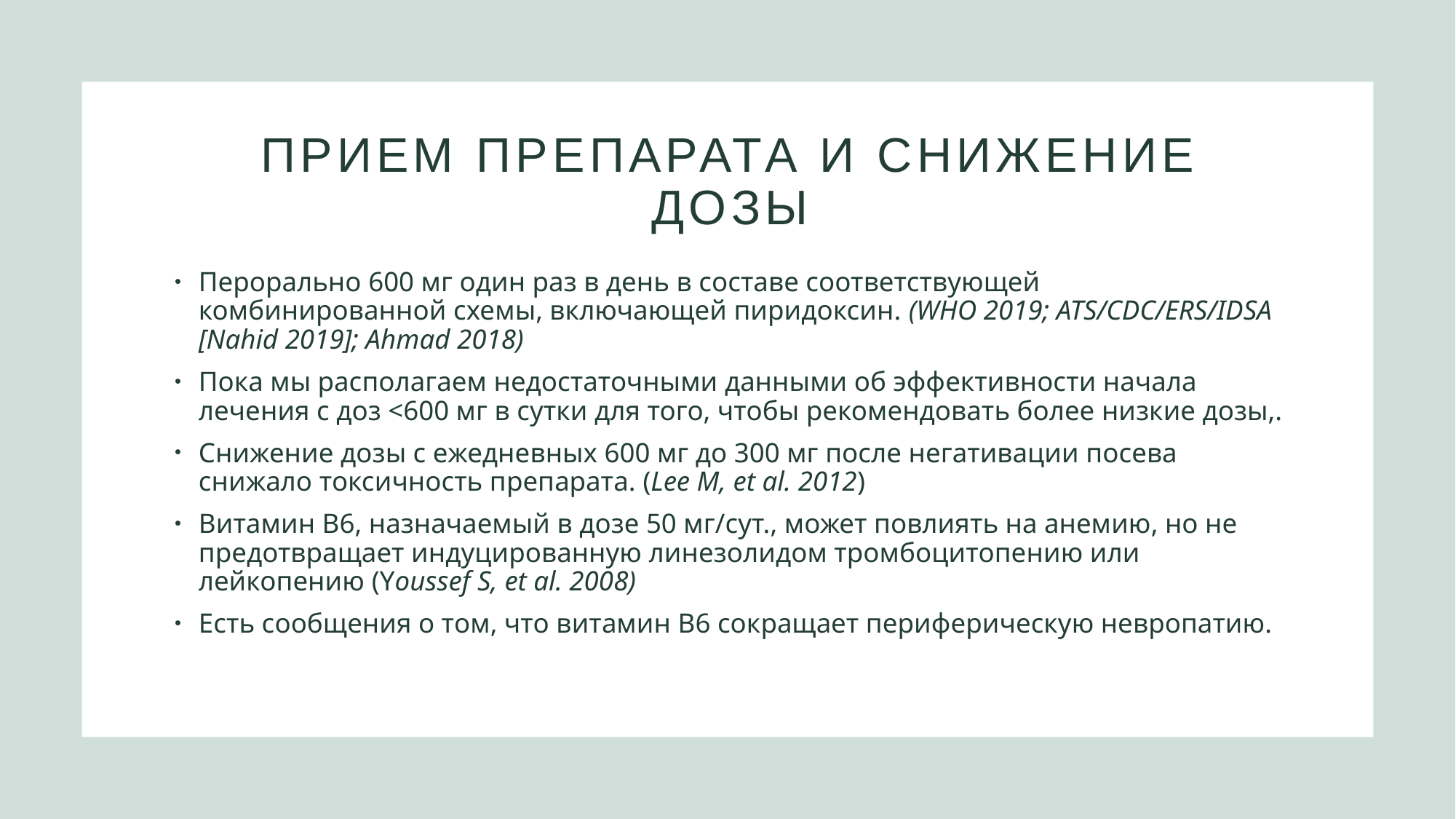

# Прием препарата и снижение дозы
Перорально 600 мг один раз в день в составе соответствующей комбинированной схемы, включающей пиридоксин. (WHO 2019; ATS/CDC/ERS/IDSA [Nahid 2019]; Ahmad 2018)
Пока мы располагаем недостаточными данными об эффективности начала лечения с доз <600 мг в сутки для того, чтобы рекомендовать более низкие дозы,.
Снижение дозы с ежедневных 600 мг до 300 мг после негативации посева снижало токсичность препарата. (Lee M, et al. 2012)
Витамин В6, назначаемый в дозе 50 мг/сут., может повлиять на анемию, но не предотвращает индуцированную линезолидом тромбоцитопению или лейкопению (Youssef S, et al. 2008)
Есть сообщения о том, что витамин В6 сокращает периферическую невропатию.